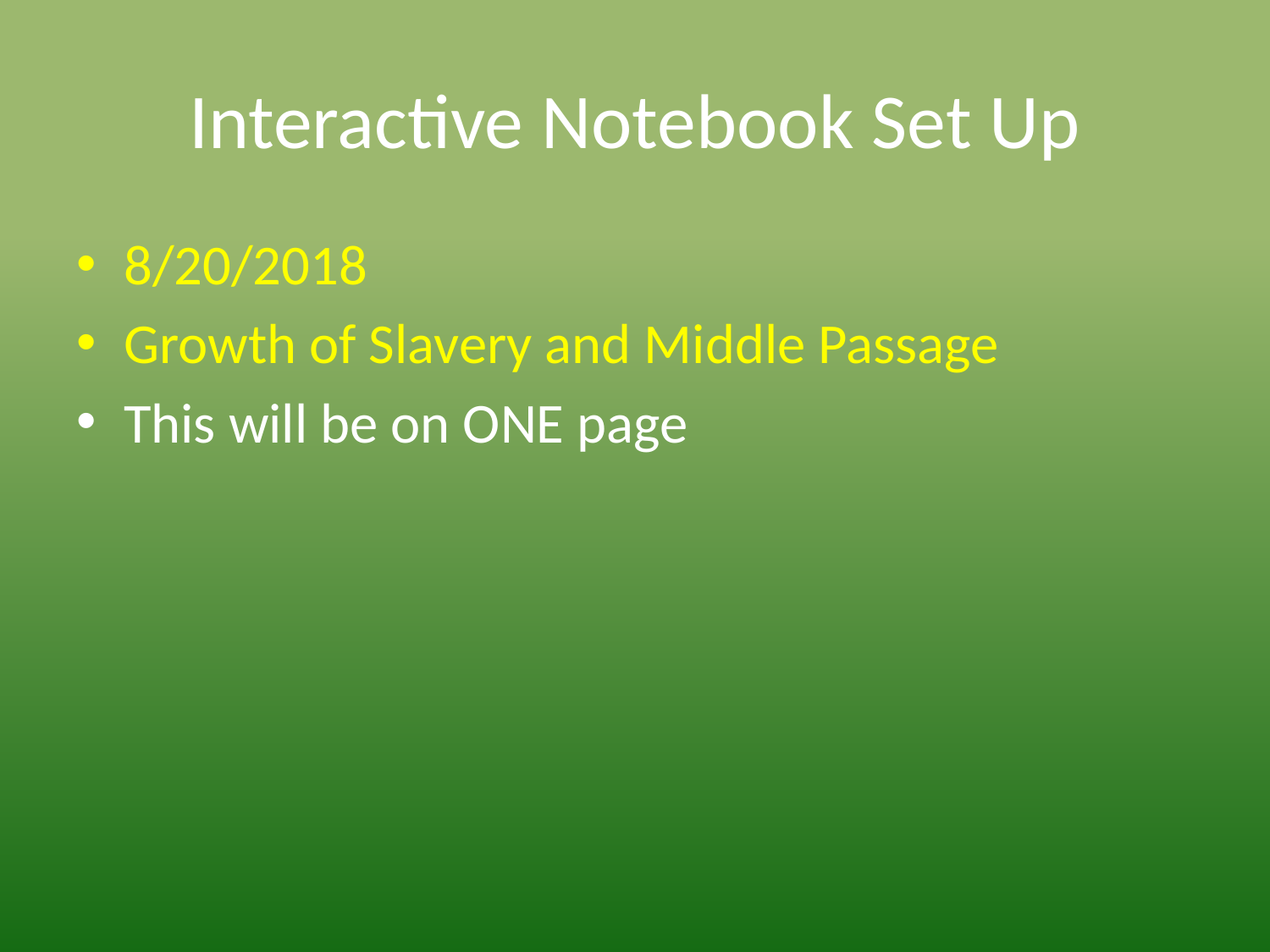

# Interactive Notebook Set Up
8/20/2018
Growth of Slavery and Middle Passage
This will be on ONE page